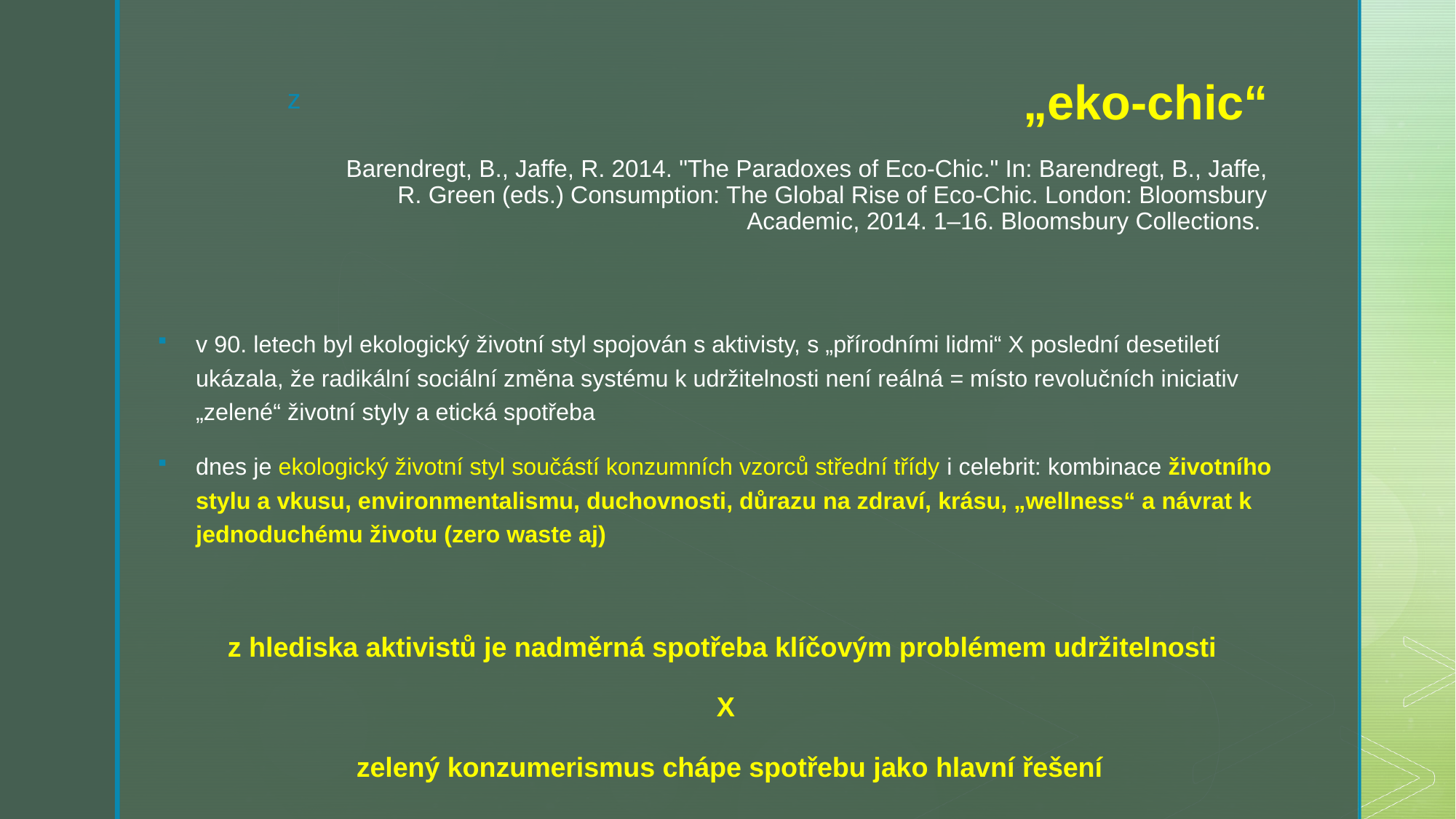

# „eko-chic“ Barendregt, B., Jaffe, R. 2014. "The Paradoxes of Eco-Chic." In: Barendregt, B., Jaffe, R. Green (eds.) Consumption: The Global Rise of Eco-Chic. London: Bloomsbury Academic, 2014. 1–16. Bloomsbury Collections.

v 90. letech byl ekologický životní styl spojován s aktivisty, s „přírodními lidmi“ X poslední desetiletí ukázala, že radikální sociální změna systému k udržitelnosti není reálná = místo revolučních iniciativ „zelené“ životní styly a etická spotřeba
dnes je ekologický životní styl součástí konzumních vzorců střední třídy i celebrit: kombinace životního stylu a vkusu, environmentalismu, duchovnosti, důrazu na zdraví, krásu, „wellness“ a návrat k jednoduchému životu (zero waste aj)

z hlediska aktivistů je nadměrná spotřeba klíčovým problémem udržitelnosti
X
 zelený konzumerismus chápe spotřebu jako hlavní řešení